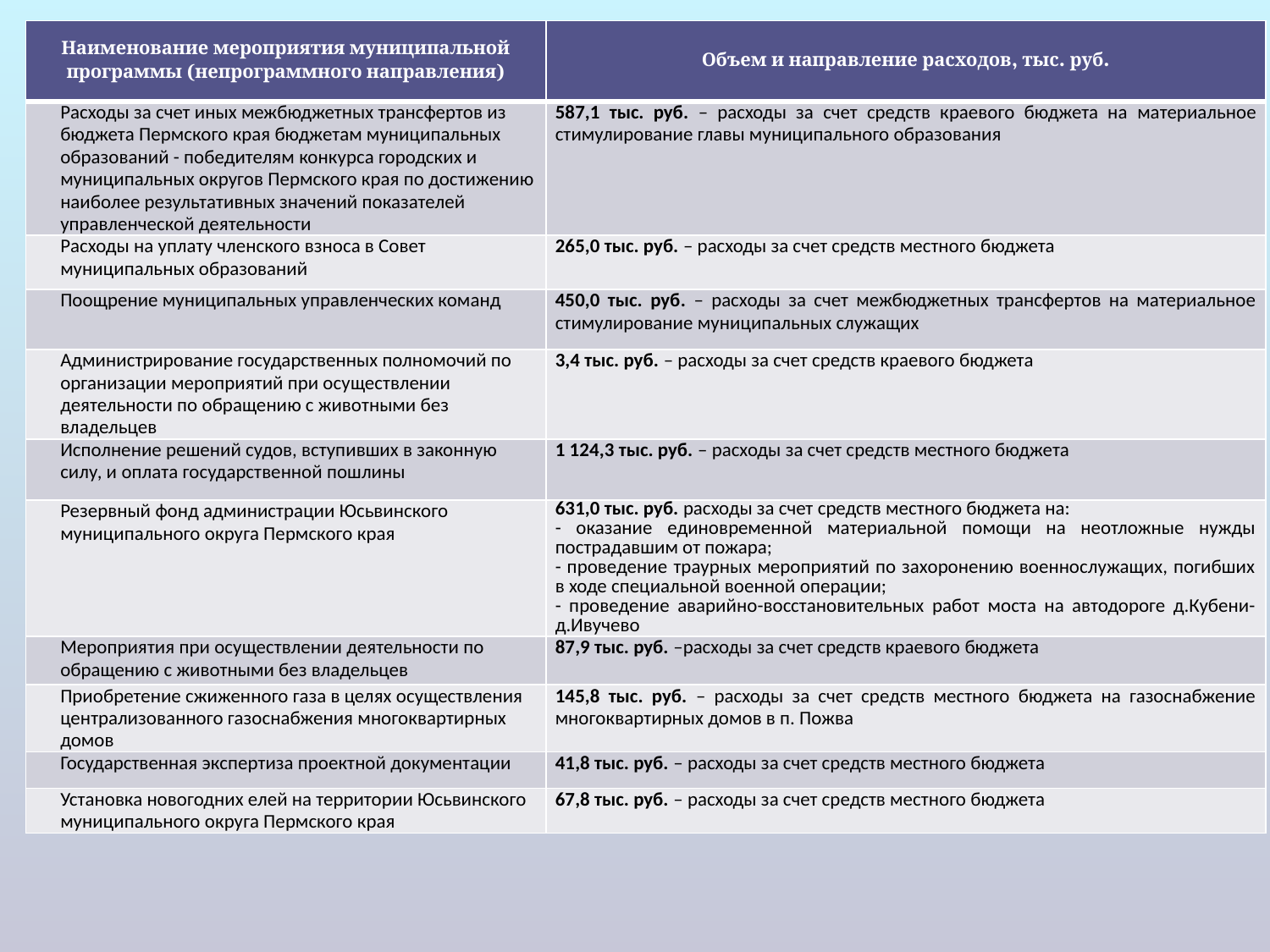

| Наименование мероприятия муниципальной программы (непрограммного направления) | Объем и направление расходов, тыс. руб. |
| --- | --- |
| Расходы за счет иных межбюджетных трансфертов из бюджета Пермского края бюджетам муниципальных образований - победителям конкурса городских и муниципальных округов Пермского края по достижению наиболее результативных значений показателей управленческой деятельности | 587,1 тыс. руб. – расходы за счет средств краевого бюджета на материальное стимулирование главы муниципального образования |
| Расходы на уплату членского взноса в Совет муниципальных образований | 265,0 тыс. руб. – расходы за счет средств местного бюджета |
| Поощрение муниципальных управленческих команд | 450,0 тыс. руб. – расходы за счет межбюджетных трансфертов на материальное стимулирование муниципальных служащих |
| Администрирование государственных полномочий по организации мероприятий при осуществлении деятельности по обращению с животными без владельцев | 3,4 тыс. руб. – расходы за счет средств краевого бюджета |
| Исполнение решений судов, вступивших в законную силу, и оплата государственной пошлины | 1 124,3 тыс. руб. – расходы за счет средств местного бюджета |
| Резервный фонд администрации Юсьвинского муниципального округа Пермского края | 631,0 тыс. руб. расходы за счет средств местного бюджета на: - оказание единовременной материальной помощи на неотложные нужды пострадавшим от пожара; - проведение траурных мероприятий по захоронению военнослужащих, погибших в ходе специальной военной операции; - проведение аварийно-восстановительных работ моста на автодороге д.Кубени-д.Ивучево |
| Мероприятия при осуществлении деятельности по обращению с животными без владельцев | 87,9 тыс. руб. –расходы за счет средств краевого бюджета |
| Приобретение сжиженного газа в целях осуществления централизованного газоснабжения многоквартирных домов | 145,8 тыс. руб. – расходы за счет средств местного бюджета на газоснабжение многоквартирных домов в п. Пожва |
| Государственная экспертиза проектной документации | 41,8 тыс. руб. – расходы за счет средств местного бюджета |
| Установка новогодних елей на территории Юсьвинского муниципального округа Пермского края | 67,8 тыс. руб. – расходы за счет средств местного бюджета |